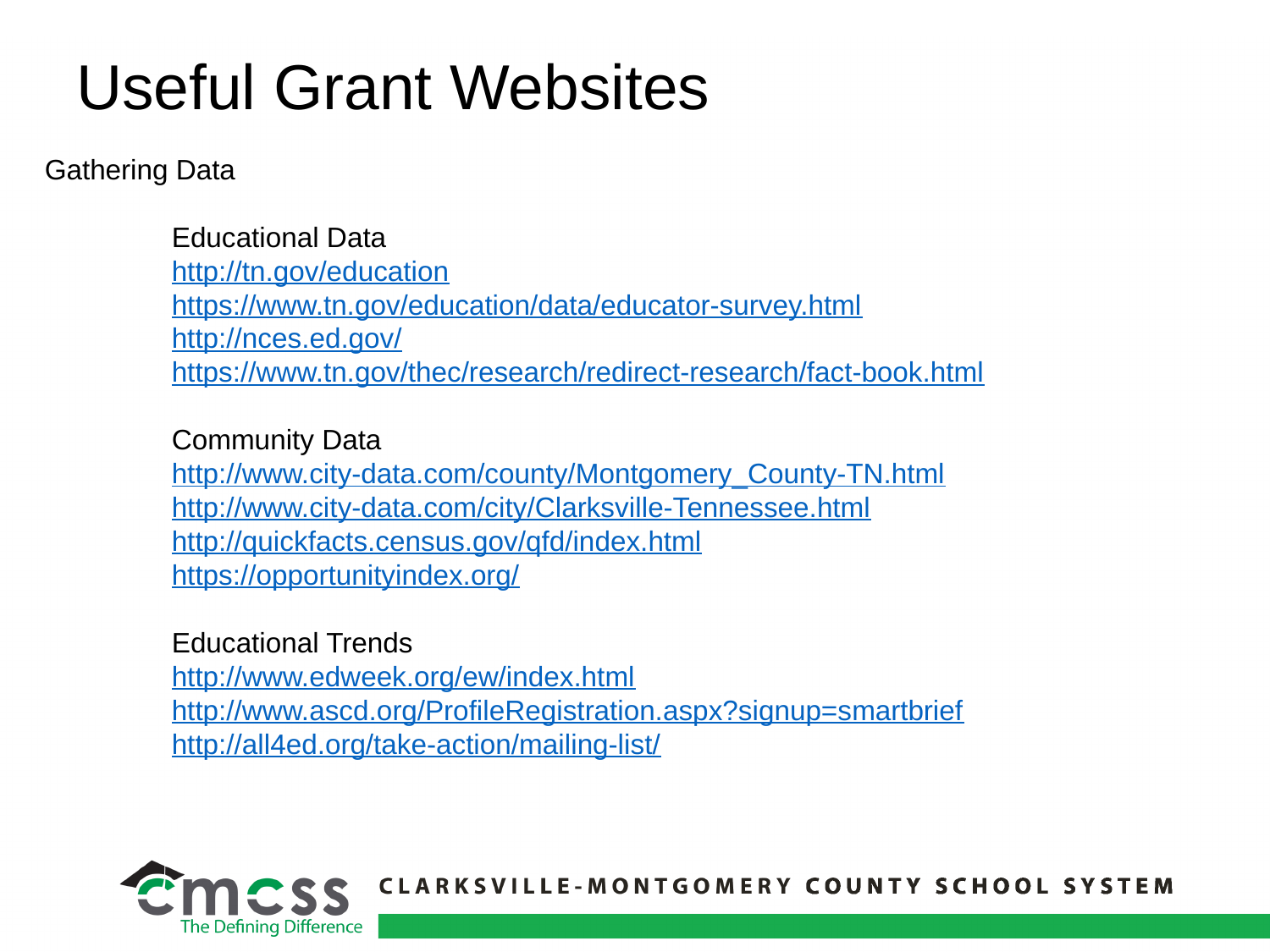

# Useful Grant Websites
Gathering Data

	Educational Data
	http://tn.gov/education
	https://www.tn.gov/education/data/educator-survey.html
	http://nces.ed.gov/
	https://www.tn.gov/thec/research/redirect-research/fact-book.html

	Community Data
	http://www.city-data.com/county/Montgomery_County-TN.html
	http://www.city-data.com/city/Clarksville-Tennessee.html
	http://quickfacts.census.gov/qfd/index.html
	https://opportunityindex.org/

	Educational Trends
	http://www.edweek.org/ew/index.html
	http://www.ascd.org/ProfileRegistration.aspx?signup=smartbrief
	http://all4ed.org/take-action/mailing-list/